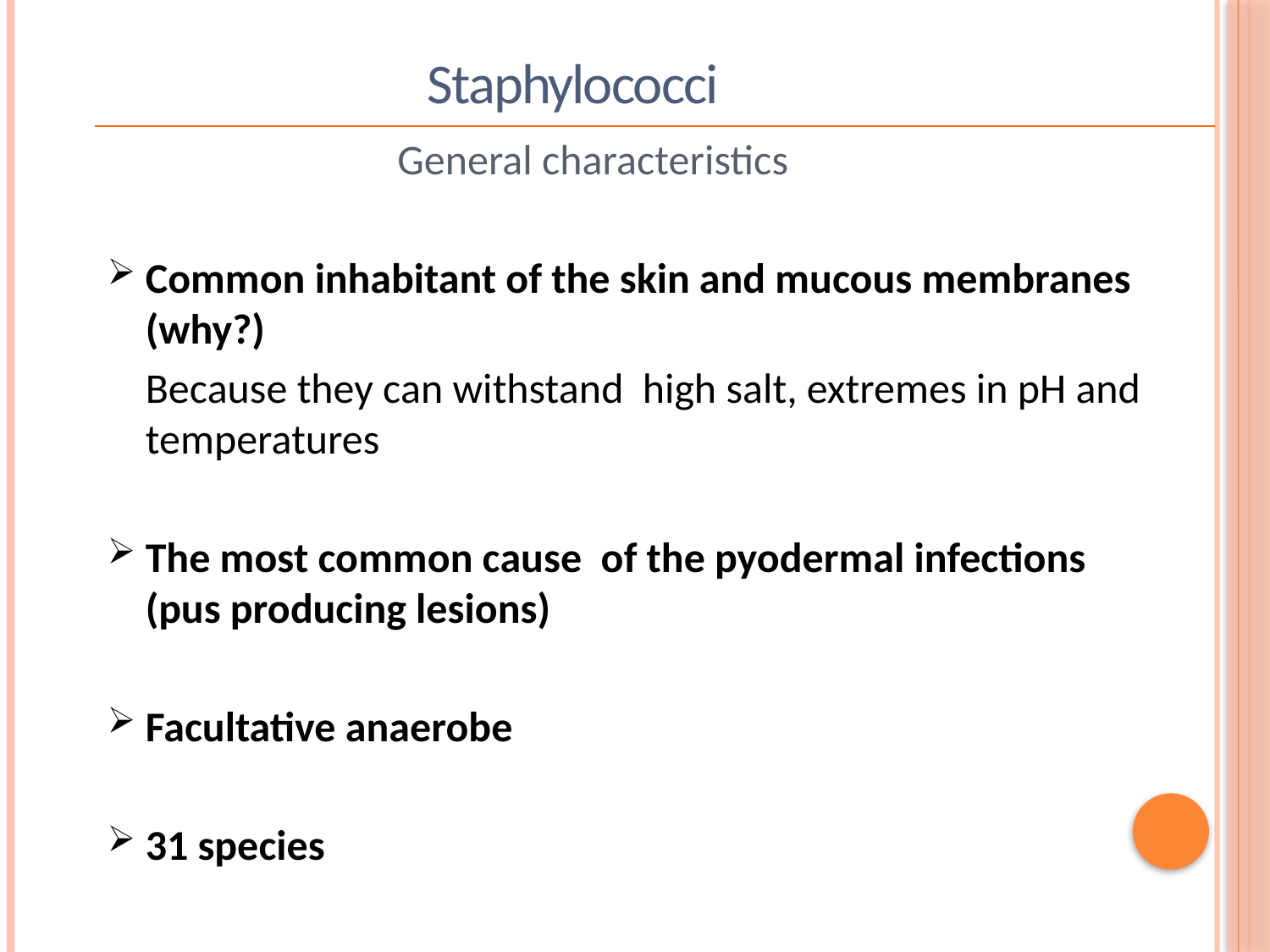

Staphylococci
General characteristics
General Characteristics
Common inhabitant of the skin and mucous membranes (why?)
    Because they can withstand  high salt, extremes in pH and temperatures

The most common cause  of the pyodermal infections (pus producing lesions)

Facultative anaerobe

31 species